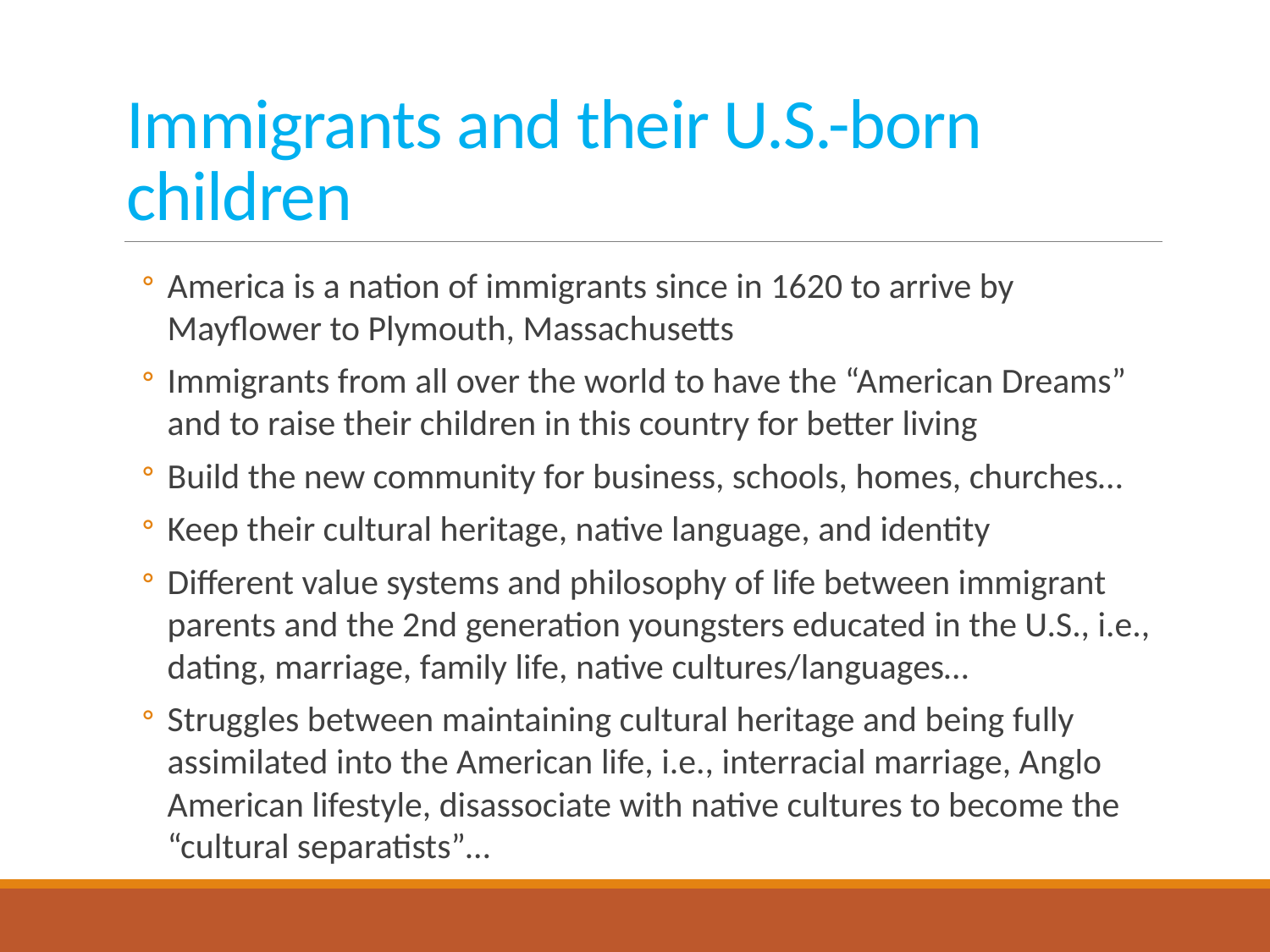

# Immigrants and their U.S.-born children
America is a nation of immigrants since in 1620 to arrive by Mayflower to Plymouth, Massachusetts
Immigrants from all over the world to have the “American Dreams” and to raise their children in this country for better living
Build the new community for business, schools, homes, churches…
Keep their cultural heritage, native language, and identity
Different value systems and philosophy of life between immigrant parents and the 2nd generation youngsters educated in the U.S., i.e., dating, marriage, family life, native cultures/languages…
Struggles between maintaining cultural heritage and being fully assimilated into the American life, i.e., interracial marriage, Anglo American lifestyle, disassociate with native cultures to become the “cultural separatists”…